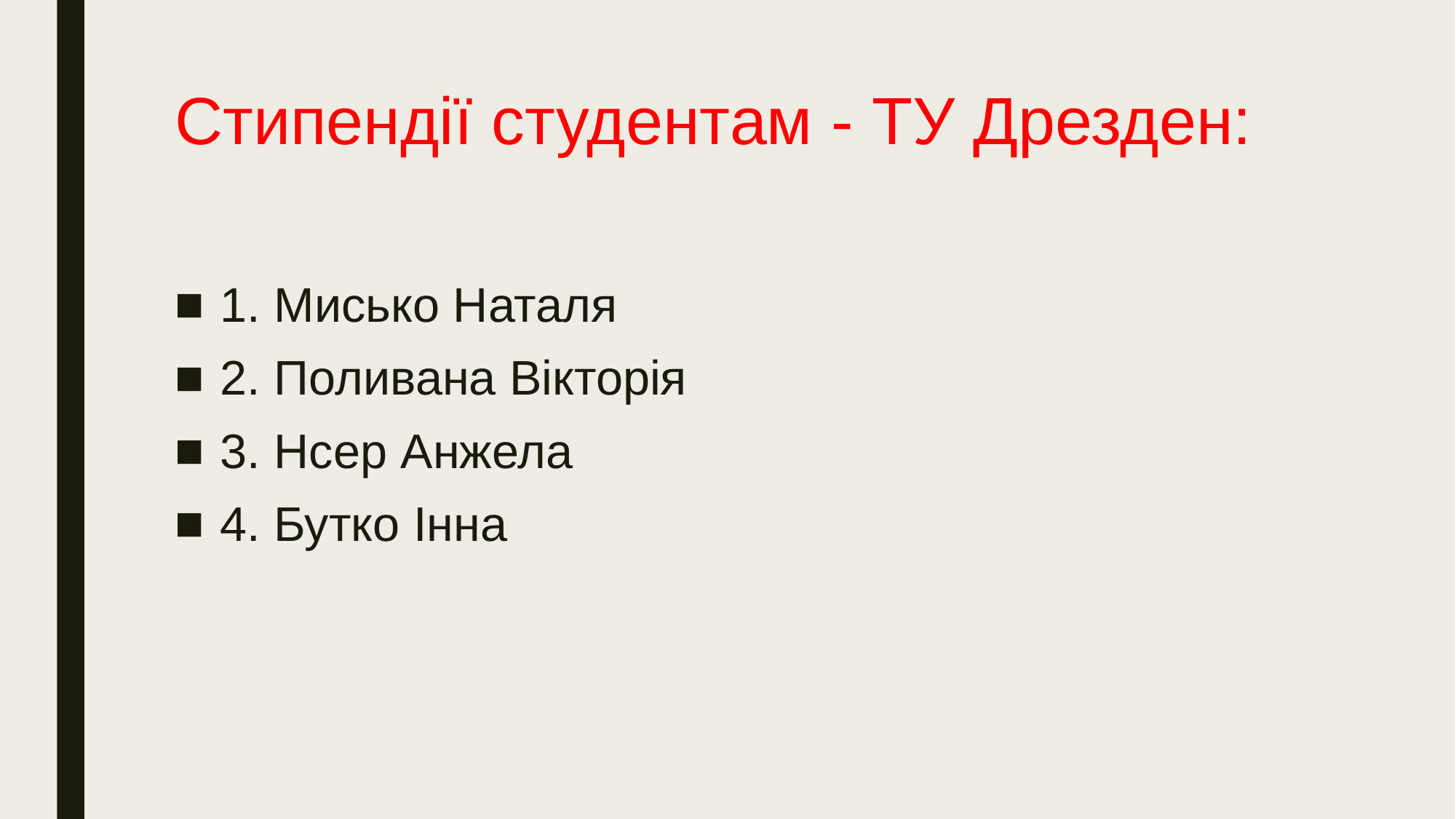

# Стипендії студентам - ТУ Дрезден:
1. Мисько Наталя
2. Поливана Вікторія
3. Нсер Анжела
4. Бутко Інна